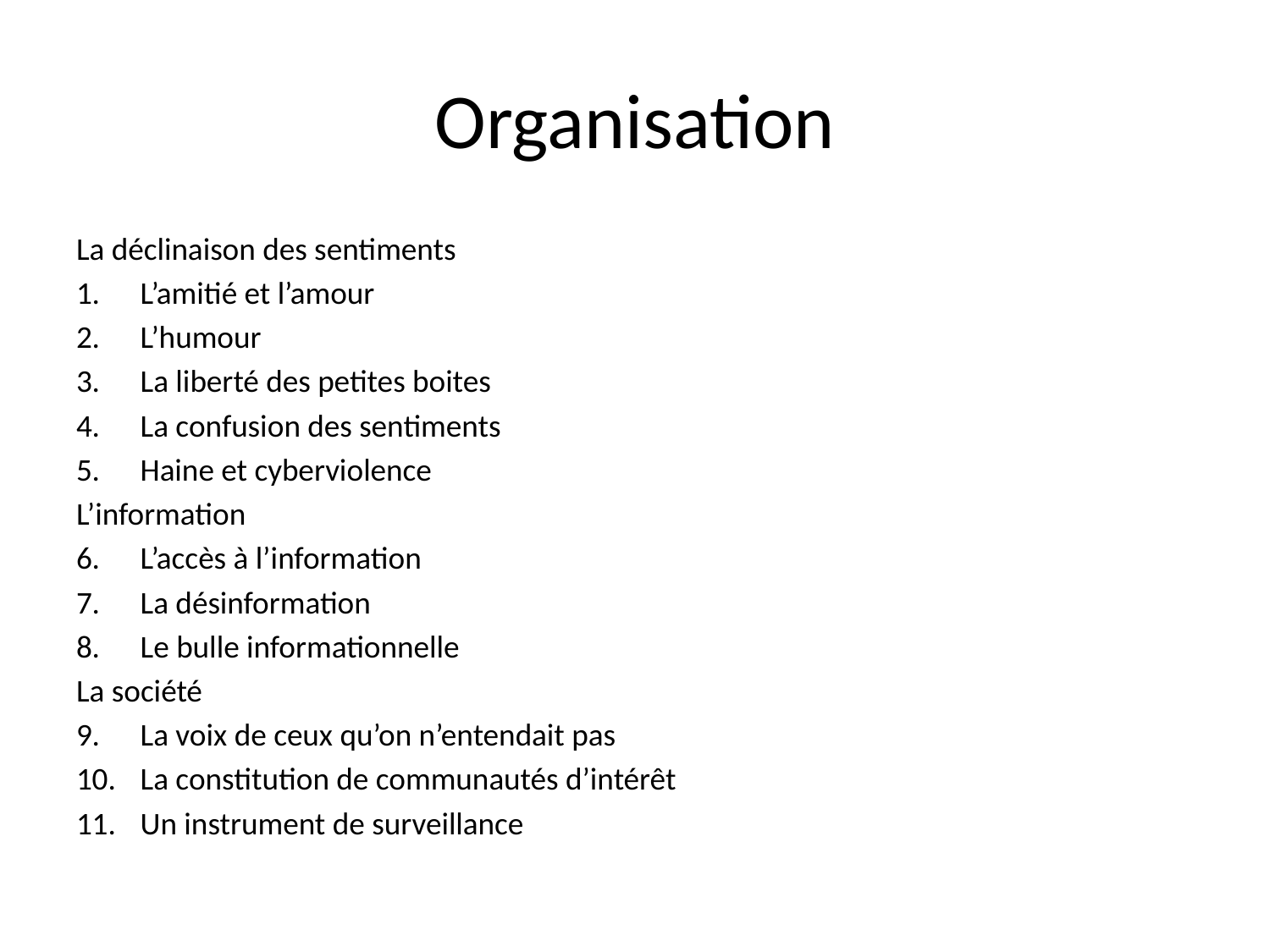

# Organisation
La déclinaison des sentiments
L’amitié et l’amour
L’humour
La liberté des petites boites
La confusion des sentiments
Haine et cyberviolence
L’information
L’accès à l’information
La désinformation
Le bulle informationnelle
La société
La voix de ceux qu’on n’entendait pas
La constitution de communautés d’intérêt
Un instrument de surveillance